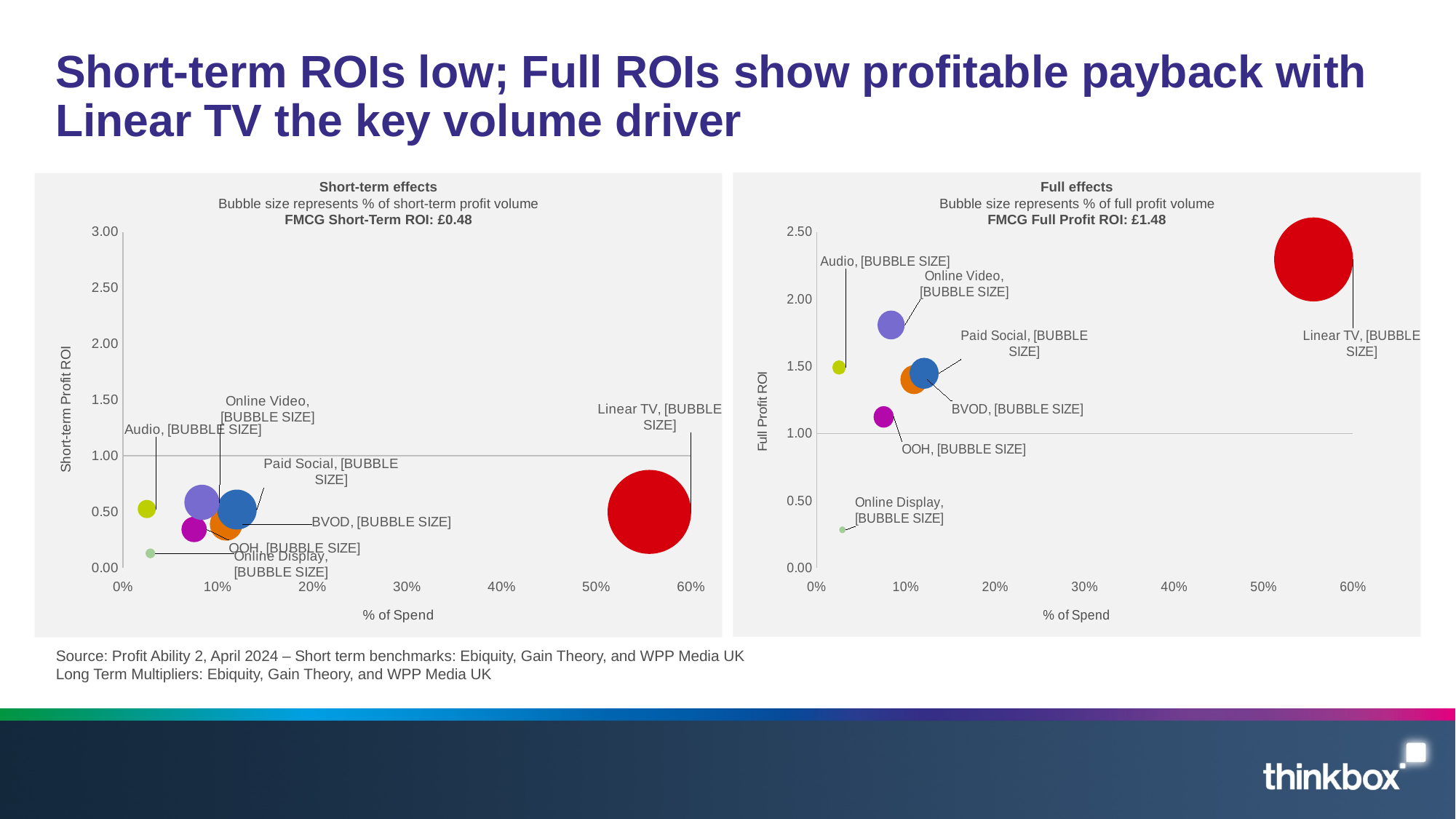

# Short-term ROIs low; Full ROIs show profitable payback with Linear TV the key volume driver

Full effects
Bubble size represents % of full profit volume
FMCG Full Profit ROI: £1.48

### Chart

| Category | Y-Values |
|---|---|
Short-term effects
Bubble size represents % of short-term profit volume
FMCG Short-Term ROI: £0.48

### Chart

| Category | Y-Values |
|---|---|
Source: Profit Ability 2, April 2024 – Short term benchmarks: Ebiquity, Gain Theory, and WPP Media UK
Long Term Multipliers: Ebiquity, Gain Theory, and WPP Media UK